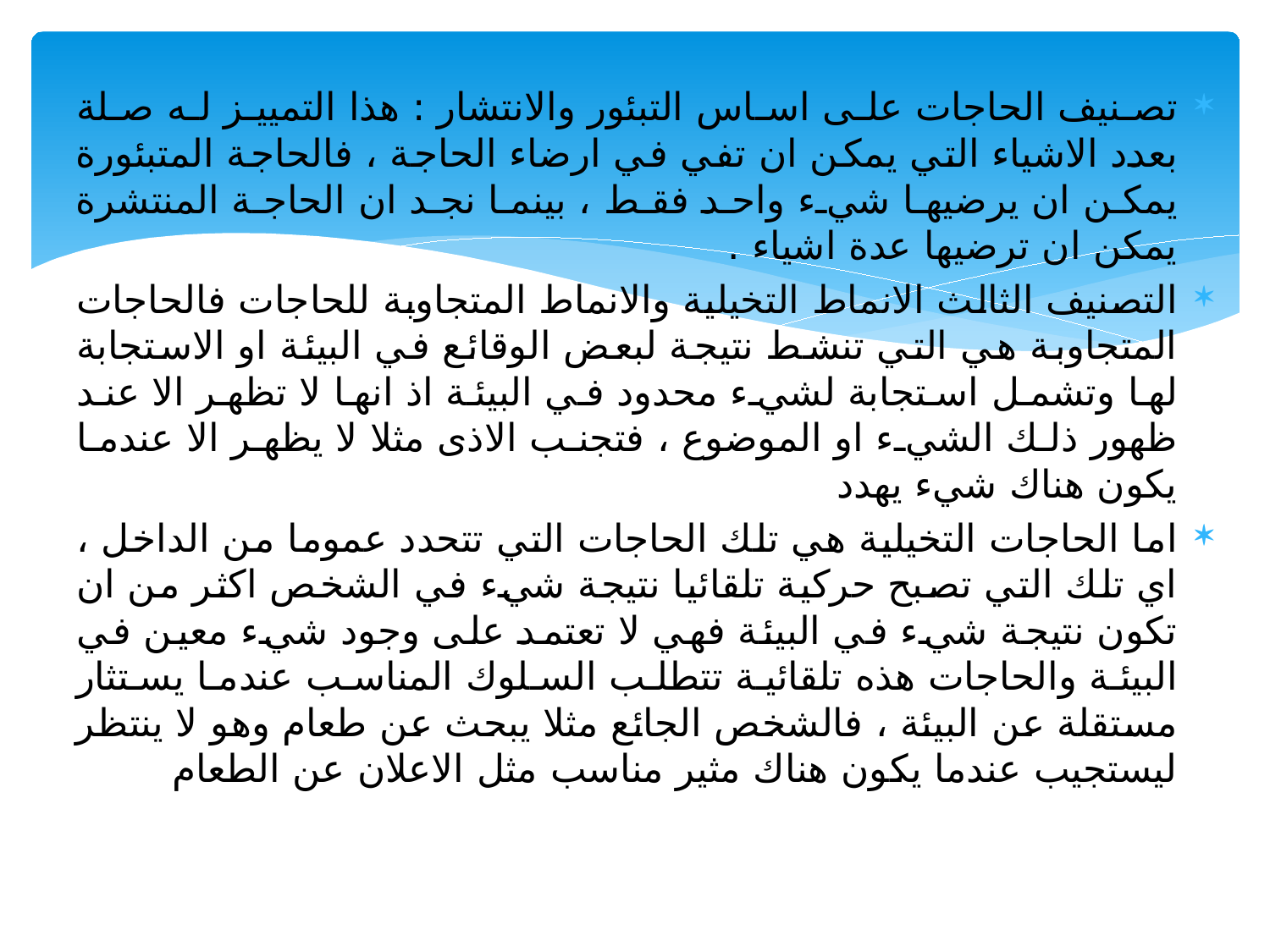

تصنيف الحاجات على اساس التبئور والانتشار : هذا التمييز له صلة بعدد الاشياء التي يمكن ان تفي في ارضاء الحاجة ، فالحاجة المتبئورة يمكن ان يرضيها شيء واحد فقط ، بينما نجد ان الحاجة المنتشرة يمكن ان ترضيها عدة اشياء .
التصنيف الثالث الانماط التخيلية والانماط المتجاوبة للحاجات فالحاجات المتجاوبة هي التي تنشط نتيجة لبعض الوقائع في البيئة او الاستجابة لها وتشمل استجابة لشيء محدود في البيئة اذ انها لا تظهر الا عند ظهور ذلك الشيء او الموضوع ، فتجنب الاذى مثلا لا يظهر الا عندما يكون هناك شيء يهدد
اما الحاجات التخيلية هي تلك الحاجات التي تتحدد عموما من الداخل ، اي تلك التي تصبح حركية تلقائيا نتيجة شيء في الشخص اكثر من ان تكون نتيجة شيء في البيئة فهي لا تعتمد على وجود شيء معين في البيئة والحاجات هذه تلقائية تتطلب السلوك المناسب عندما يستثار مستقلة عن البيئة ، فالشخص الجائع مثلا يبحث عن طعام وهو لا ينتظر ليستجيب عندما يكون هناك مثير مناسب مثل الاعلان عن الطعام